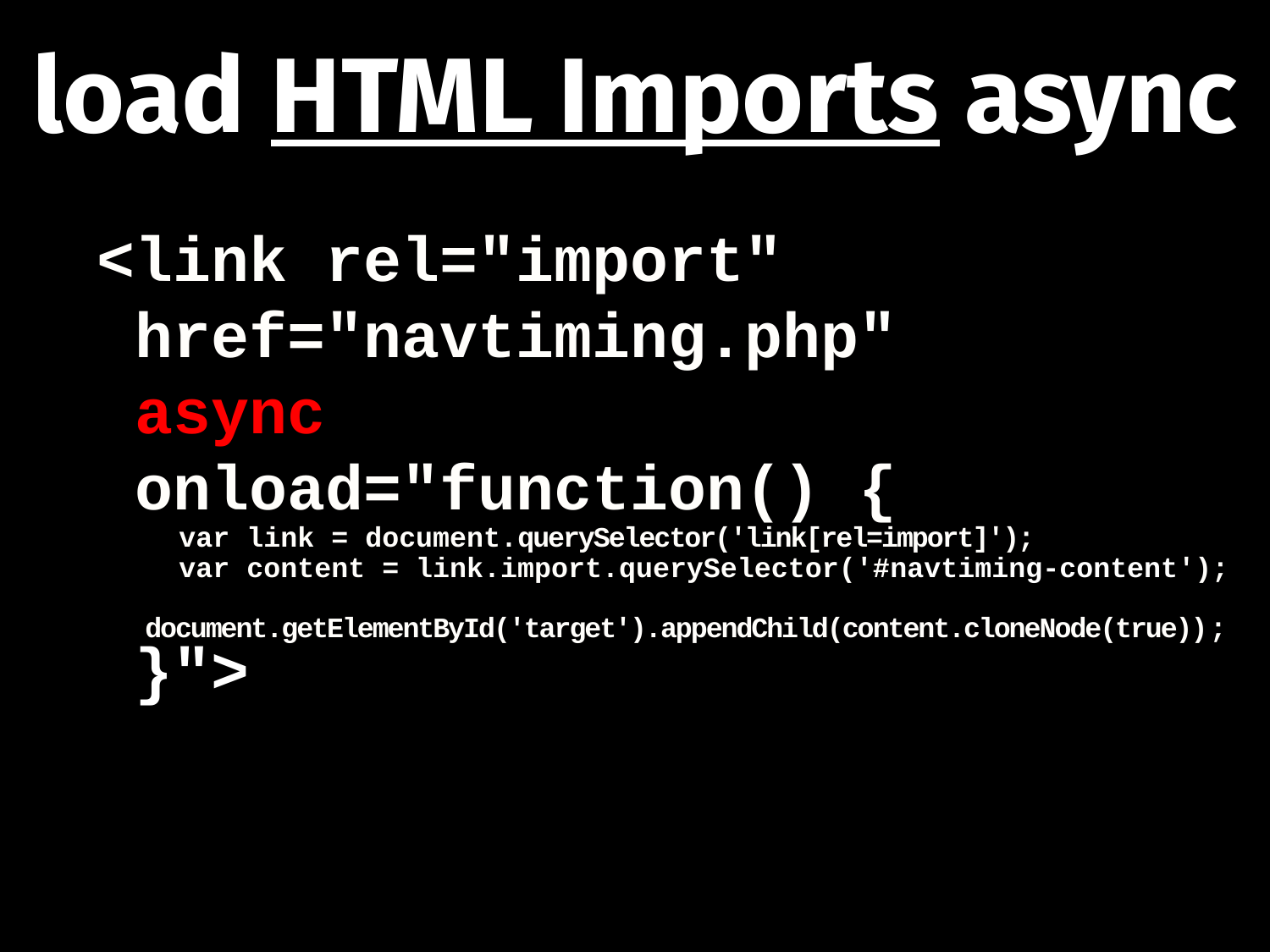

# load HTML Imports async
<link rel="import"
 href="navtiming.php"
 async
 onload="function() {
  var link = document.querySelector('link[rel=import]');
  var content = link.import.querySelector('#navtiming-content');
  document.getElementById('target').appendChild(content.cloneNode(true));
 }">